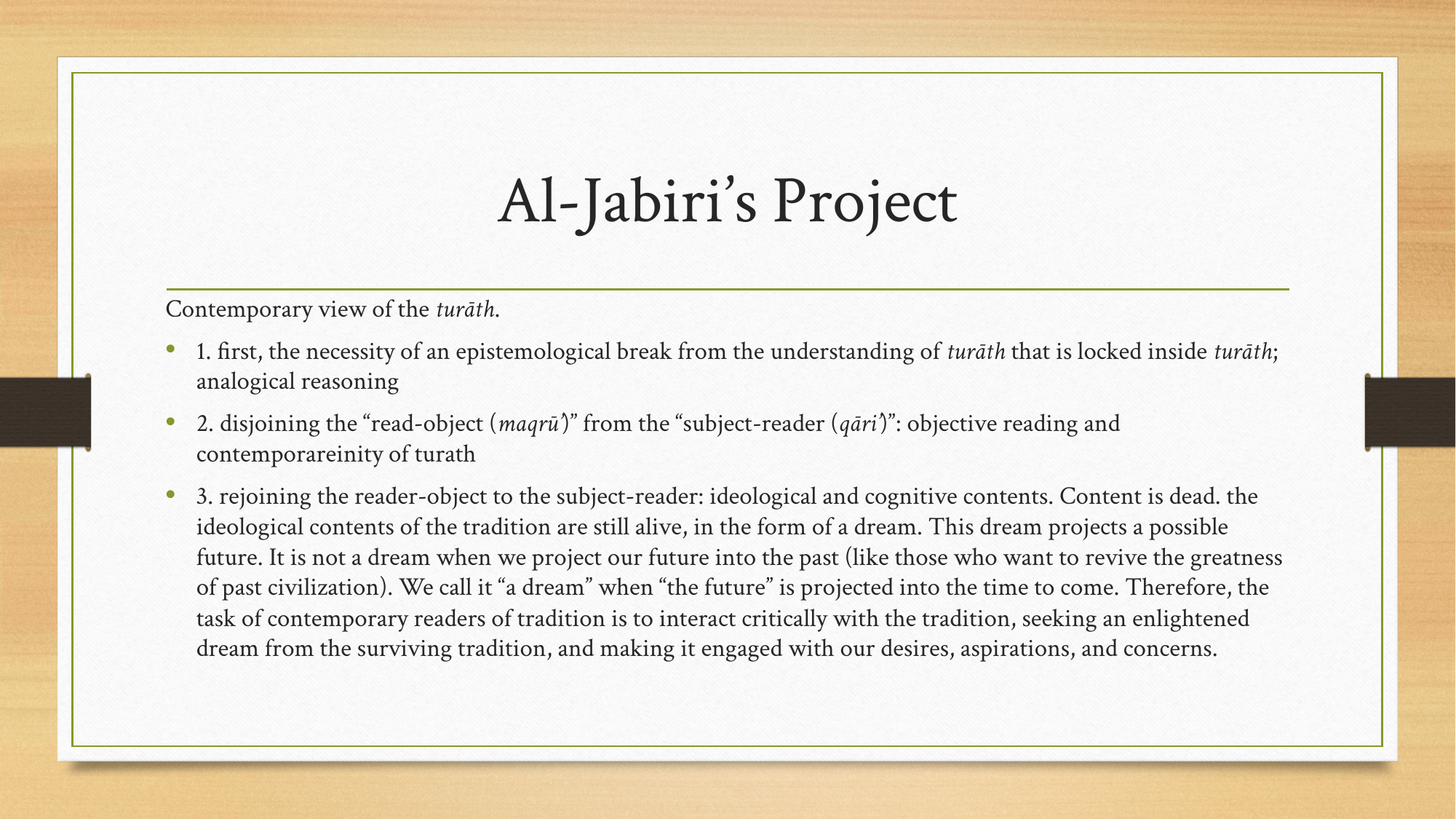

# Al-Jabiri’s Project
Contemporary view of the turāth.
1. first, the necessity of an epistemological break from the understanding of turāth that is locked inside turāth; analogical reasoning
2. disjoining the “read-object (maqrū’)” from the “subject-reader (qāri’)”: objective reading and contemporareinity of turath
3. rejoining the reader-object to the subject-reader: ideological and cognitive contents. Content is dead. the ideological contents of the tradition are still alive, in the form of a dream. This dream projects a possible future. It is not a dream when we project our future into the past (like those who want to revive the greatness of past civilization). We call it “a dream” when “the future” is projected into the time to come. Therefore, the task of contemporary readers of tradition is to interact critically with the tradition, seeking an enlightened dream from the surviving tradition, and making it engaged with our desires, aspirations, and concerns.